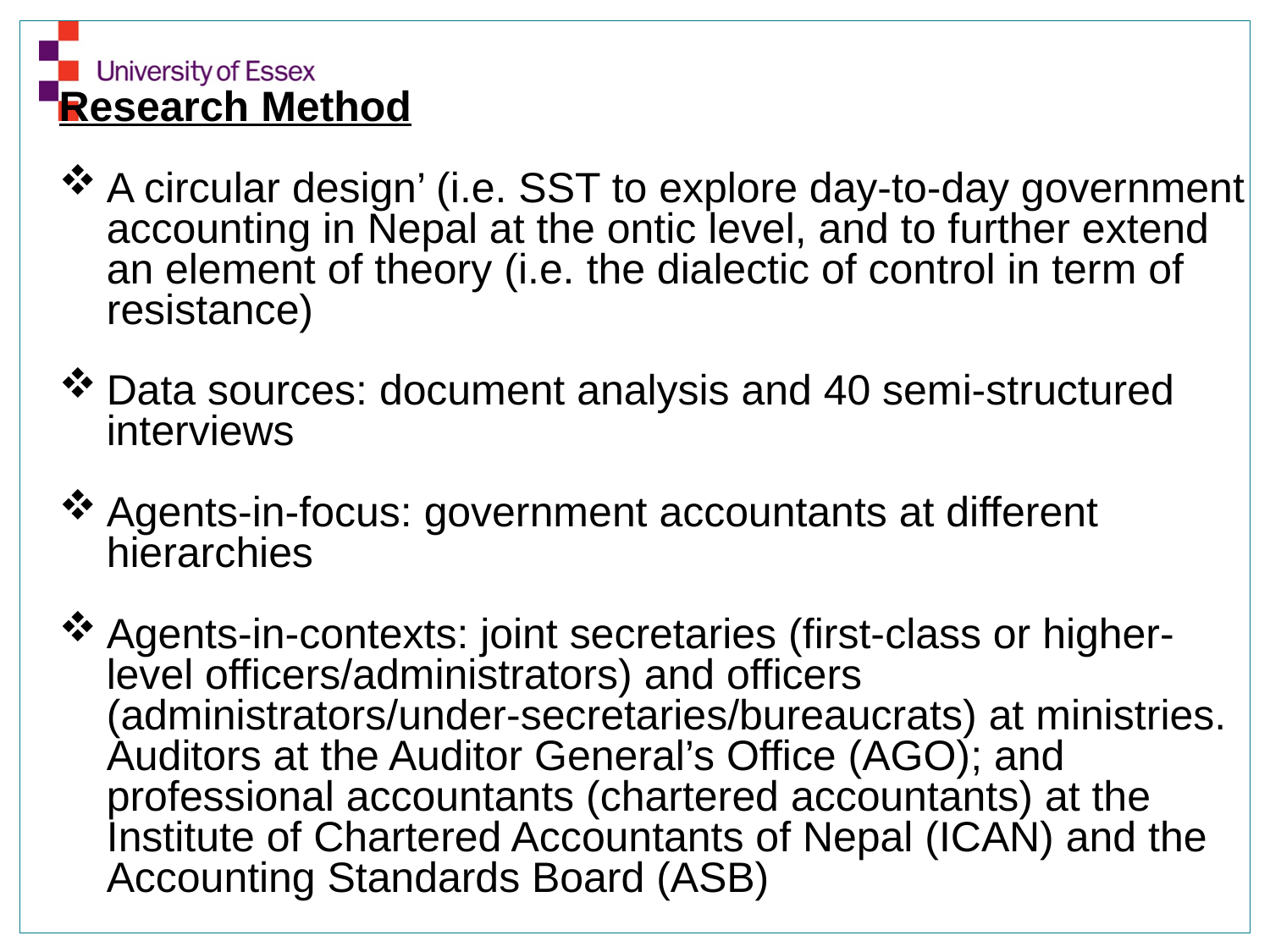

Research Method

A circular design’ (i.e. SST to explore day-to-day government accounting in Nepal at the ontic level, and to further extend an element of theory (i.e. the dialectic of control in term of resistance)

Data sources: document analysis and 40 semi-structured interviews

Agents-in-focus: government accountants at different hierarchies

Agents-in-contexts: joint secretaries (first-class or higher-level officers/administrators) and officers (administrators/under-secretaries/bureaucrats) at ministries. Auditors at the Auditor General’s Office (AGO); and professional accountants (chartered accountants) at the Institute of Chartered Accountants of Nepal (ICAN) and the Accounting Standards Board (ASB)